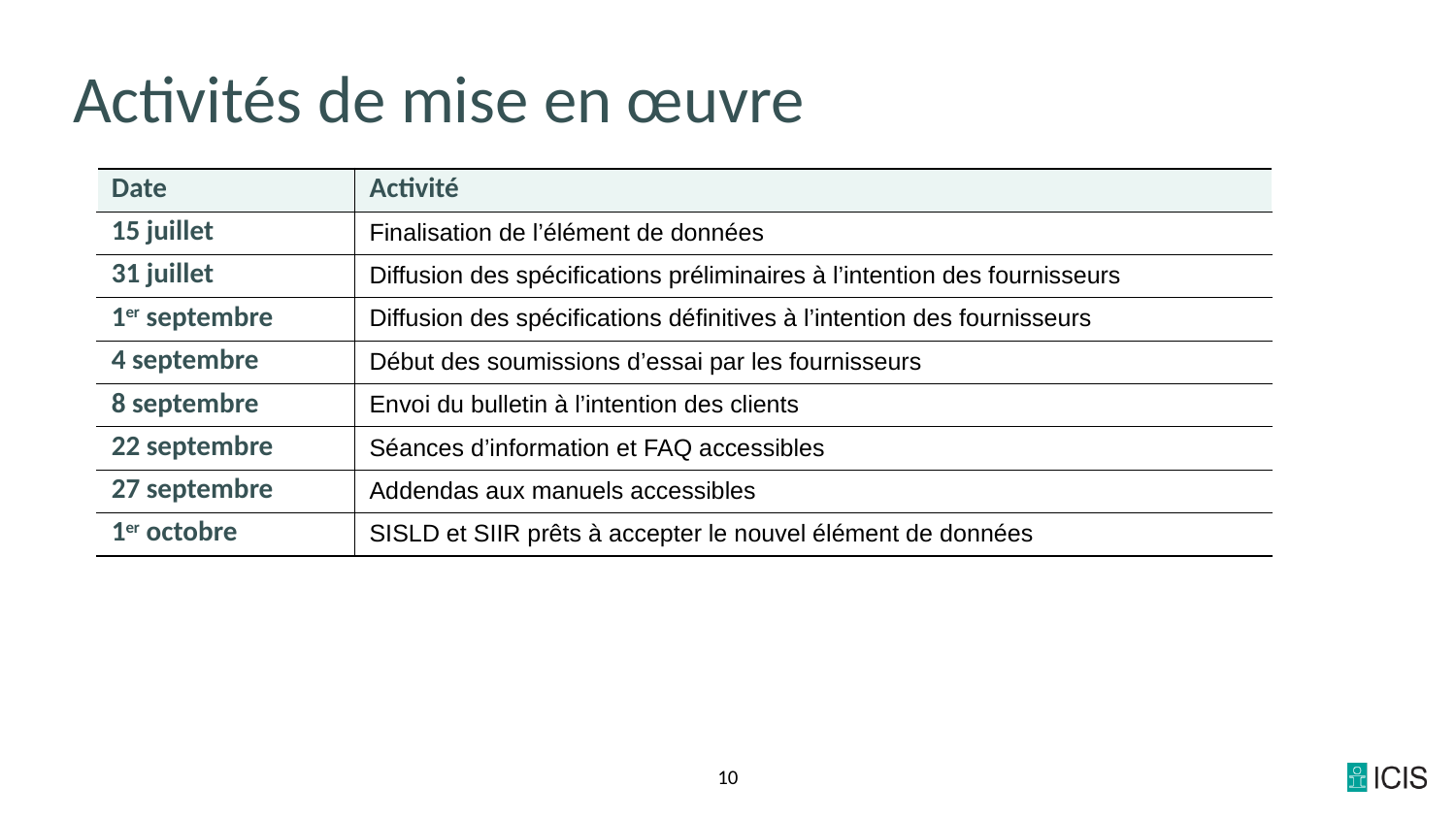

# Activités de mise en œuvre
| Date | Activité |
| --- | --- |
| 15 juillet | Finalisation de l’élément de données |
| 31 juillet | Diffusion des spécifications préliminaires à l’intention des fournisseurs |
| 1er septembre | Diffusion des spécifications définitives à l’intention des fournisseurs |
| 4 septembre | Début des soumissions d’essai par les fournisseurs |
| 8 septembre | Envoi du bulletin à l’intention des clients |
| 22 septembre | Séances d’information et FAQ accessibles |
| 27 septembre | Addendas aux manuels accessibles |
| 1er octobre | SISLD et SIIR prêts à accepter le nouvel élément de données |